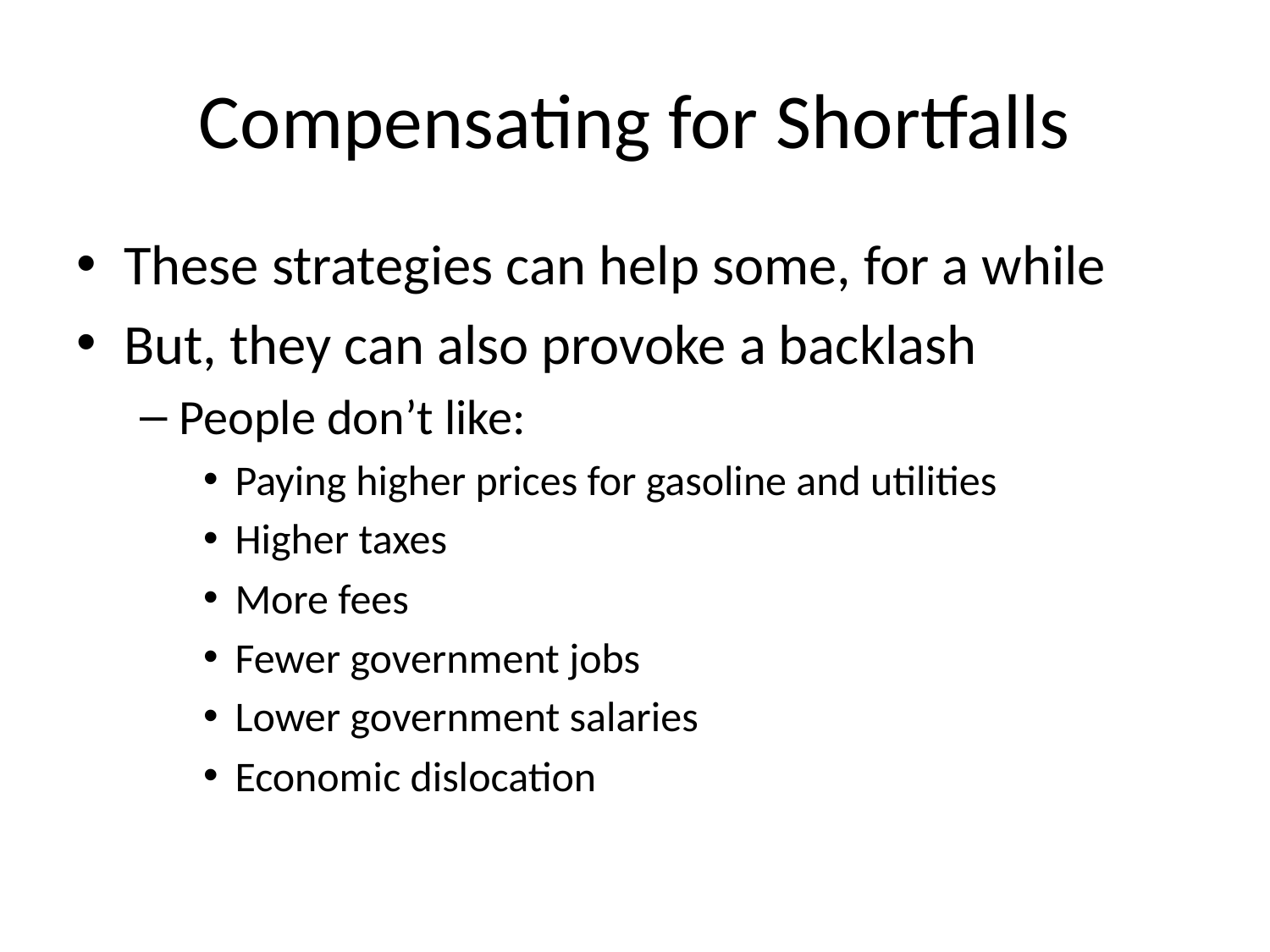

# Compensating for Shortfalls
These strategies can help some, for a while
But, they can also provoke a backlash
People don’t like:
Paying higher prices for gasoline and utilities
Higher taxes
More fees
Fewer government jobs
Lower government salaries
Economic dislocation